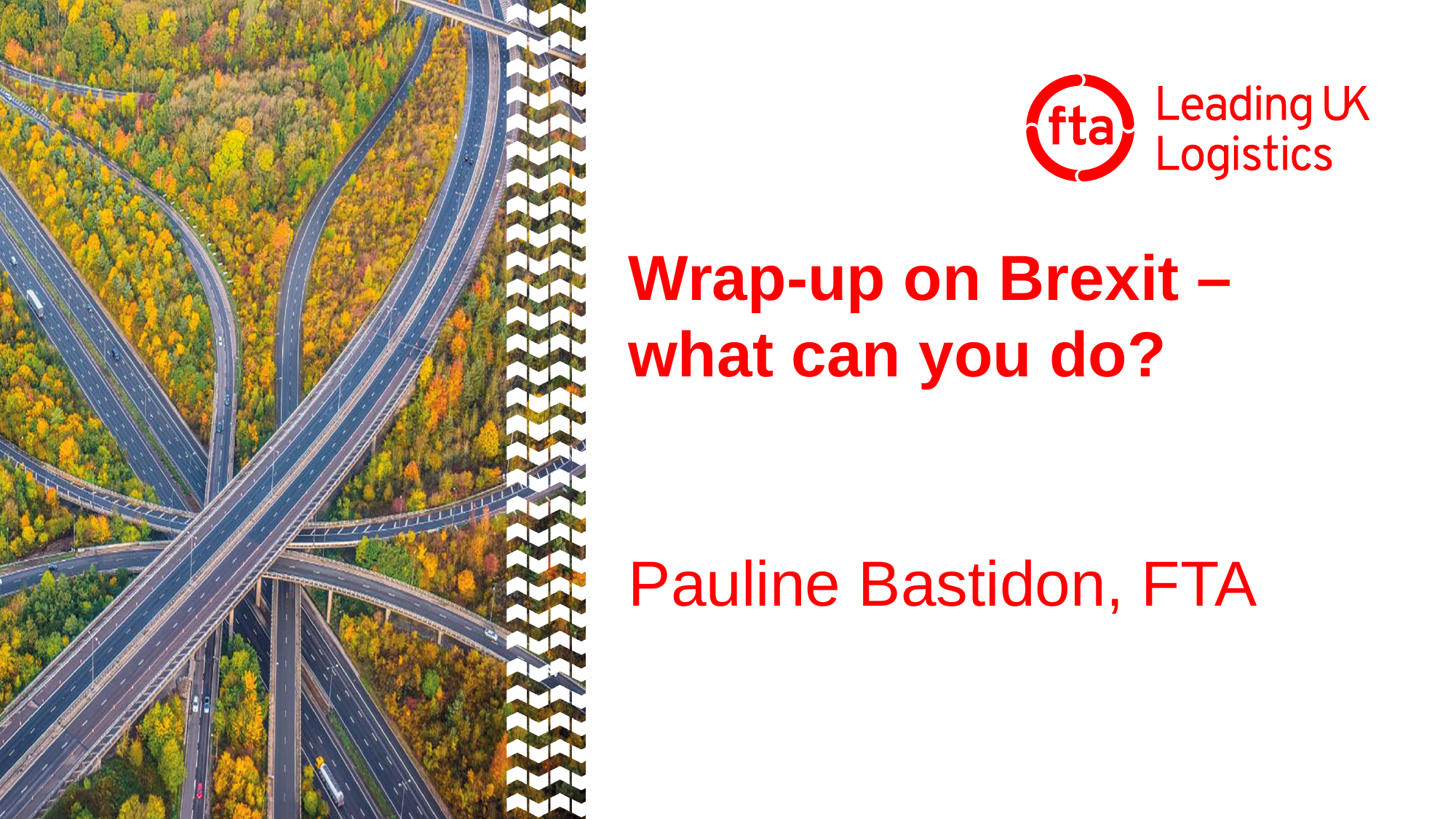

# Wrap-up on Brexit – what can you do? Pauline Bastidon, FTA